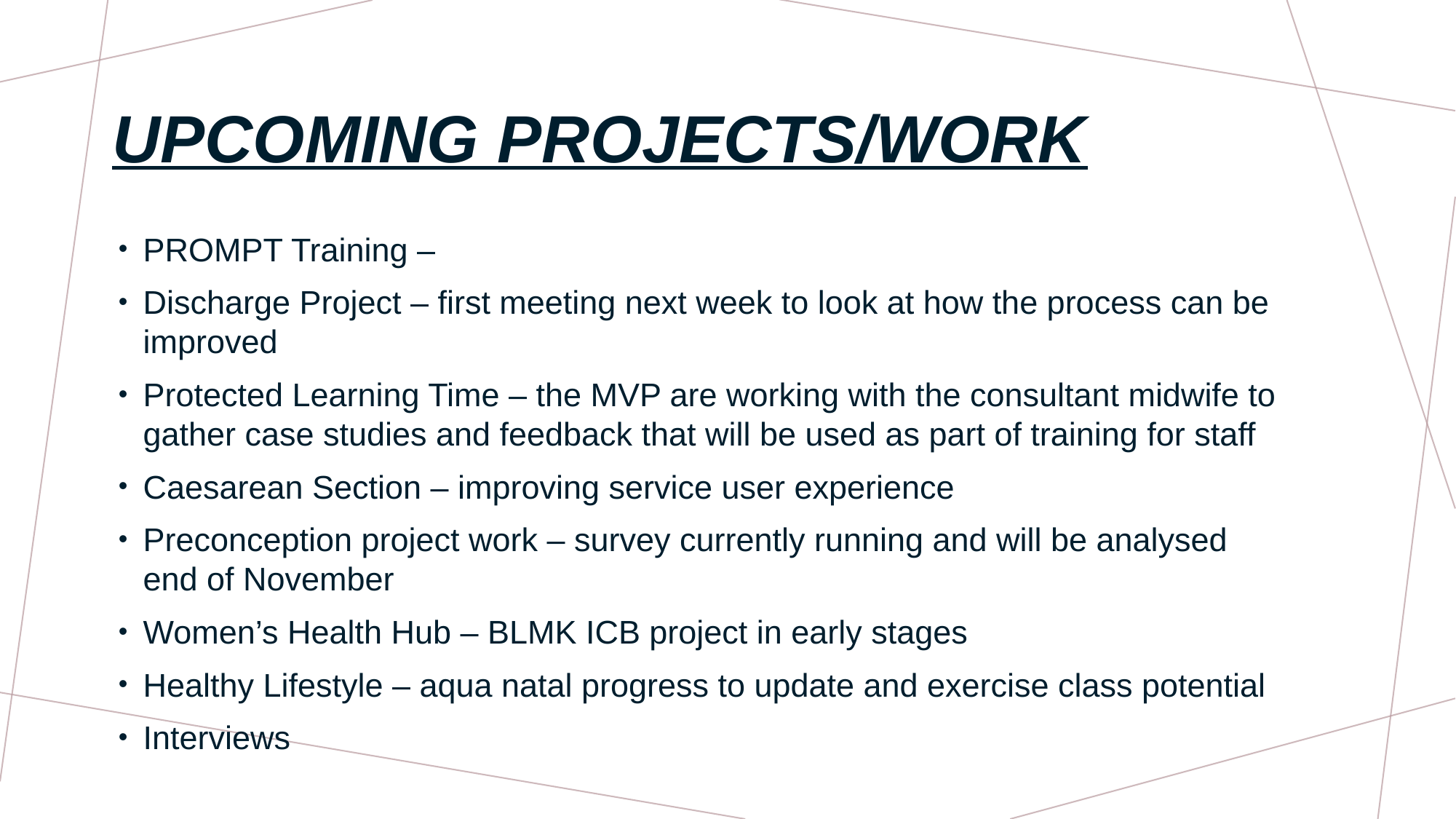

# Upcoming Projects/Work
PROMPT Training –
Discharge Project – first meeting next week to look at how the process can be improved
Protected Learning Time – the MVP are working with the consultant midwife to gather case studies and feedback that will be used as part of training for staff
Caesarean Section – improving service user experience
Preconception project work – survey currently running and will be analysed end of November
Women’s Health Hub – BLMK ICB project in early stages
Healthy Lifestyle – aqua natal progress to update and exercise class potential
Interviews